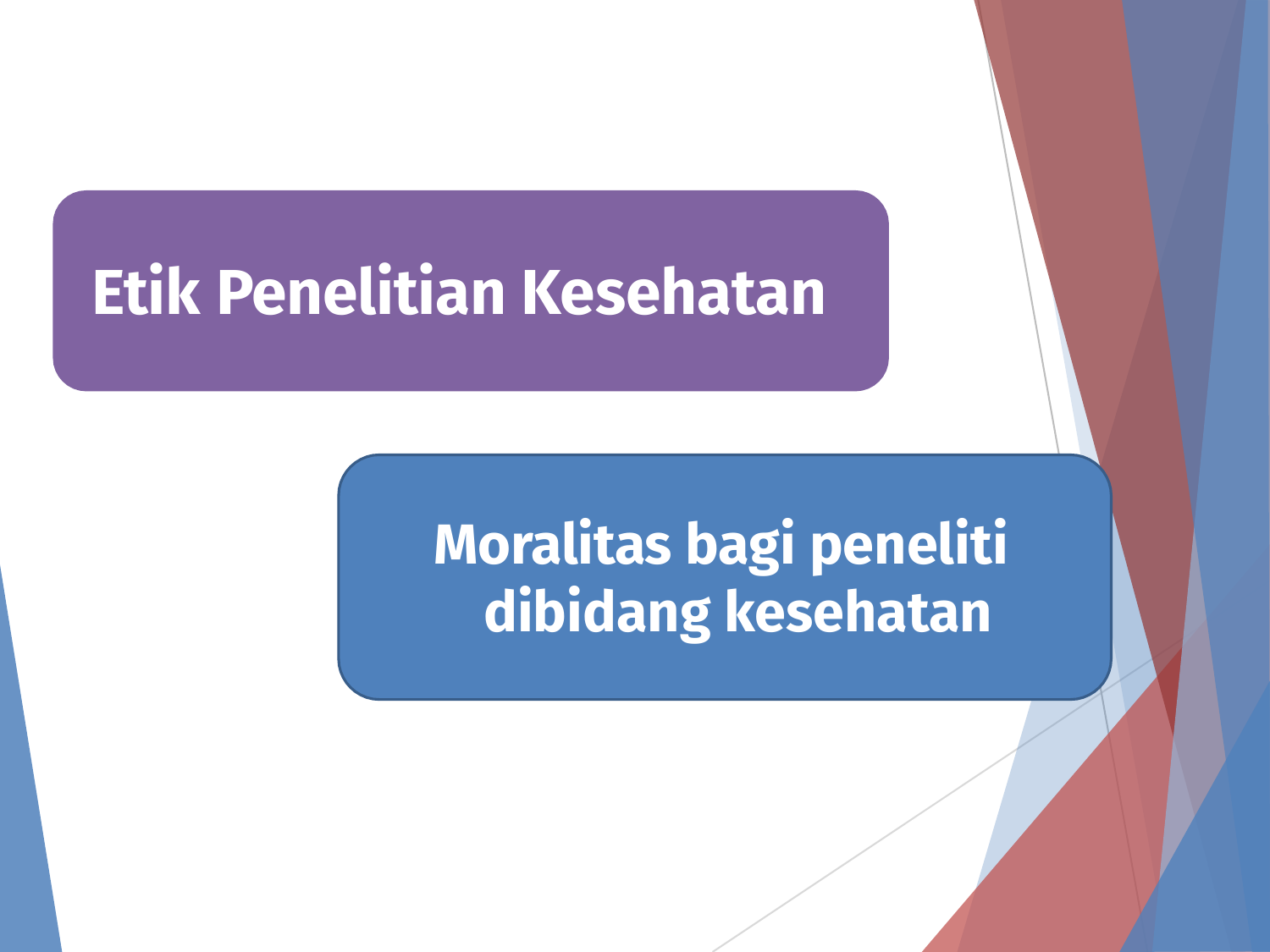

Etik Penelitian Kesehatan

Moralitas bagi peneliti  dibidang kesehatan